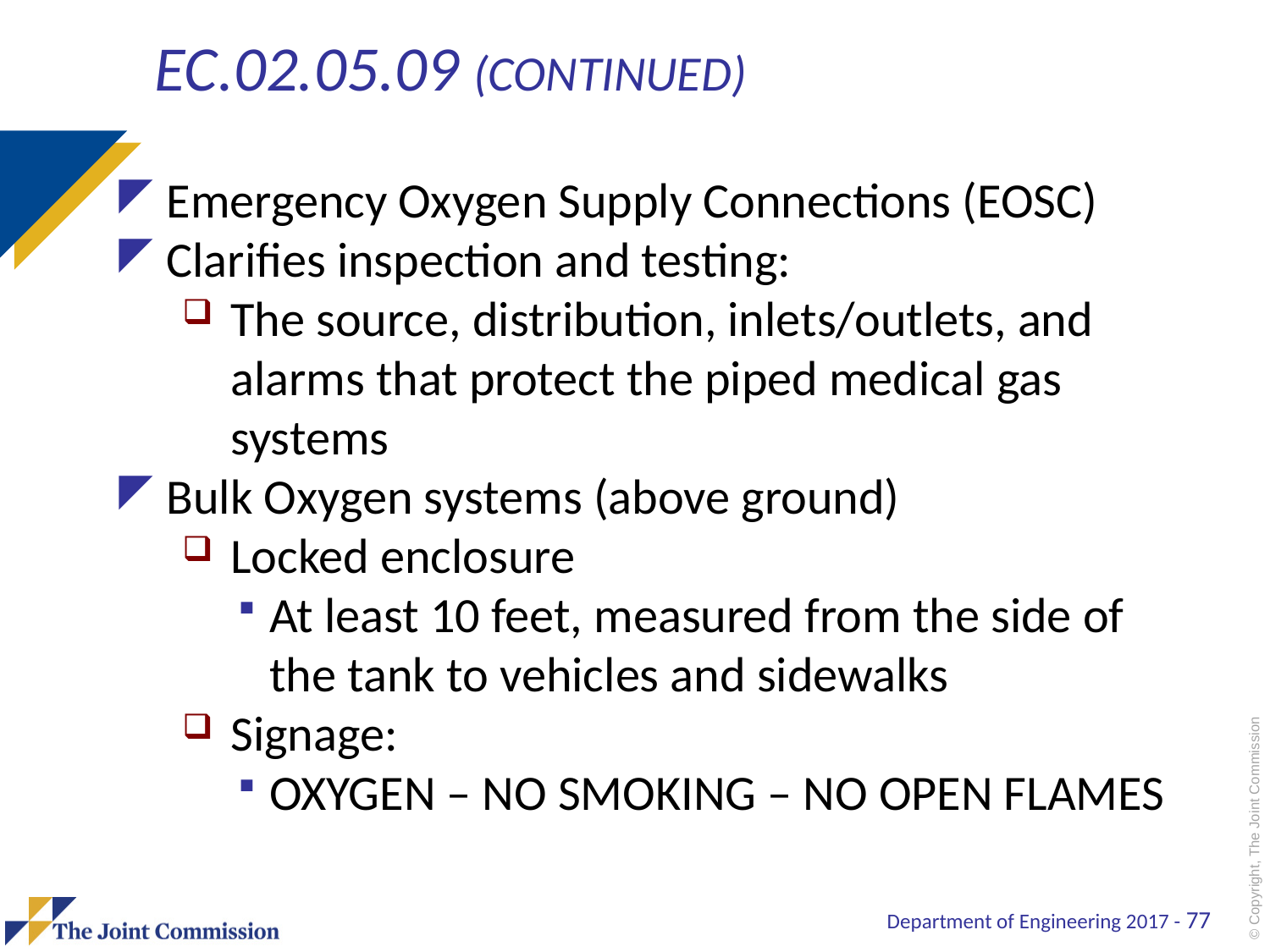

# EC.02.05.09 (continued)
Emergency Oxygen Supply Connections (EOSC)
Clarifies inspection and testing:
The source, distribution, inlets/outlets, and alarms that protect the piped medical gas systems
Bulk Oxygen systems (above ground)
Locked enclosure
At least 10 feet, measured from the side of the tank to vehicles and sidewalks
Signage:
OXYGEN – NO SMOKING – NO OPEN FLAMES